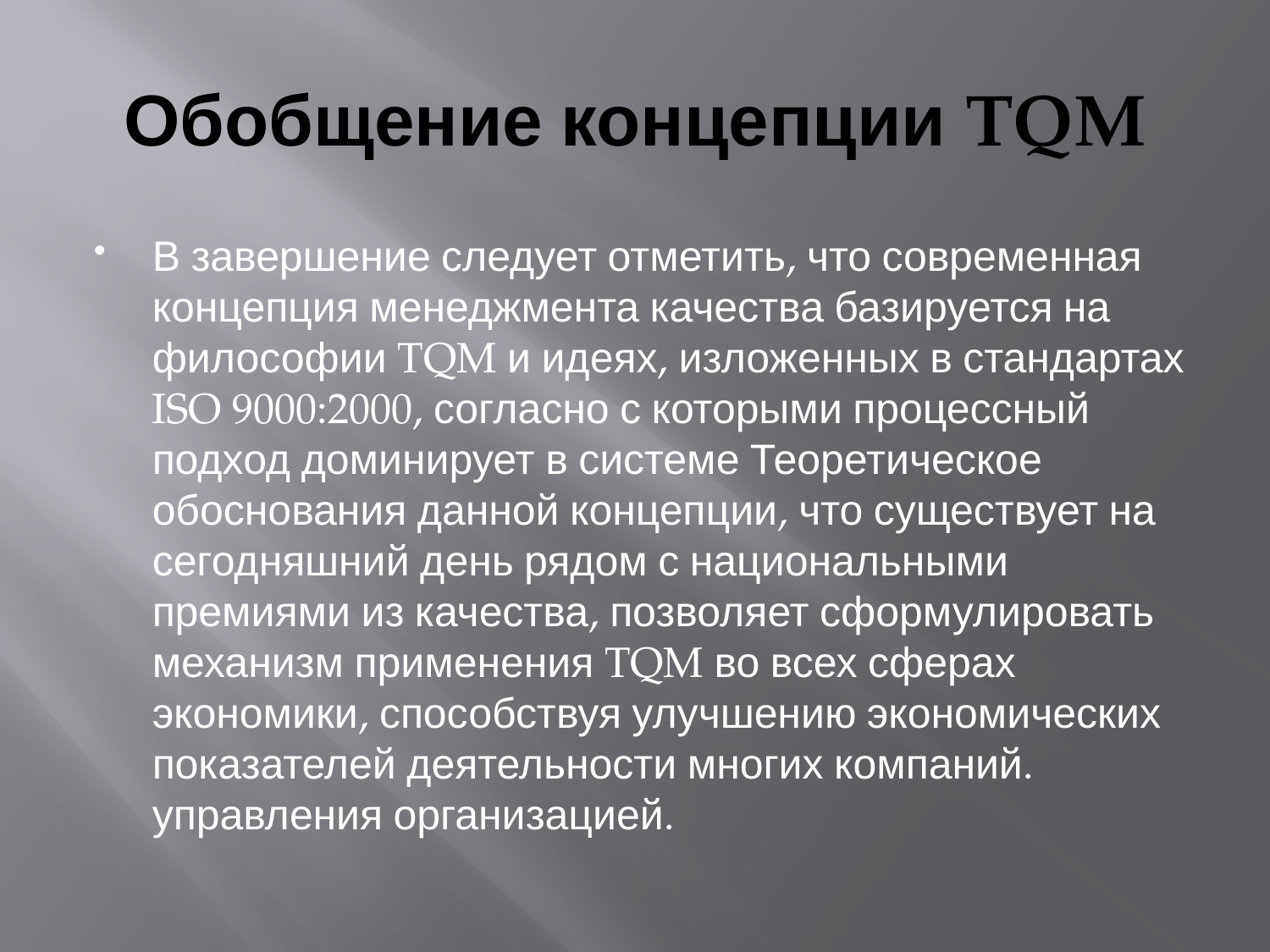

# Обобщение концепции TQM
В завершение следует отметить, что современная концепция менеджмента качества базируется на философии TQM и идеях, изложенных в стандартах ISO 9000:2000, согласно с которыми процессный подход доминирует в системе Теоретическое обоснования данной концепции, что существует на сегодняшний день рядом с национальными премиями из качества, позволяет сформулировать механизм применения TQM во всех сферах экономики, способствуя улучшению экономических показателей деятельности многих компаний. управления организацией.